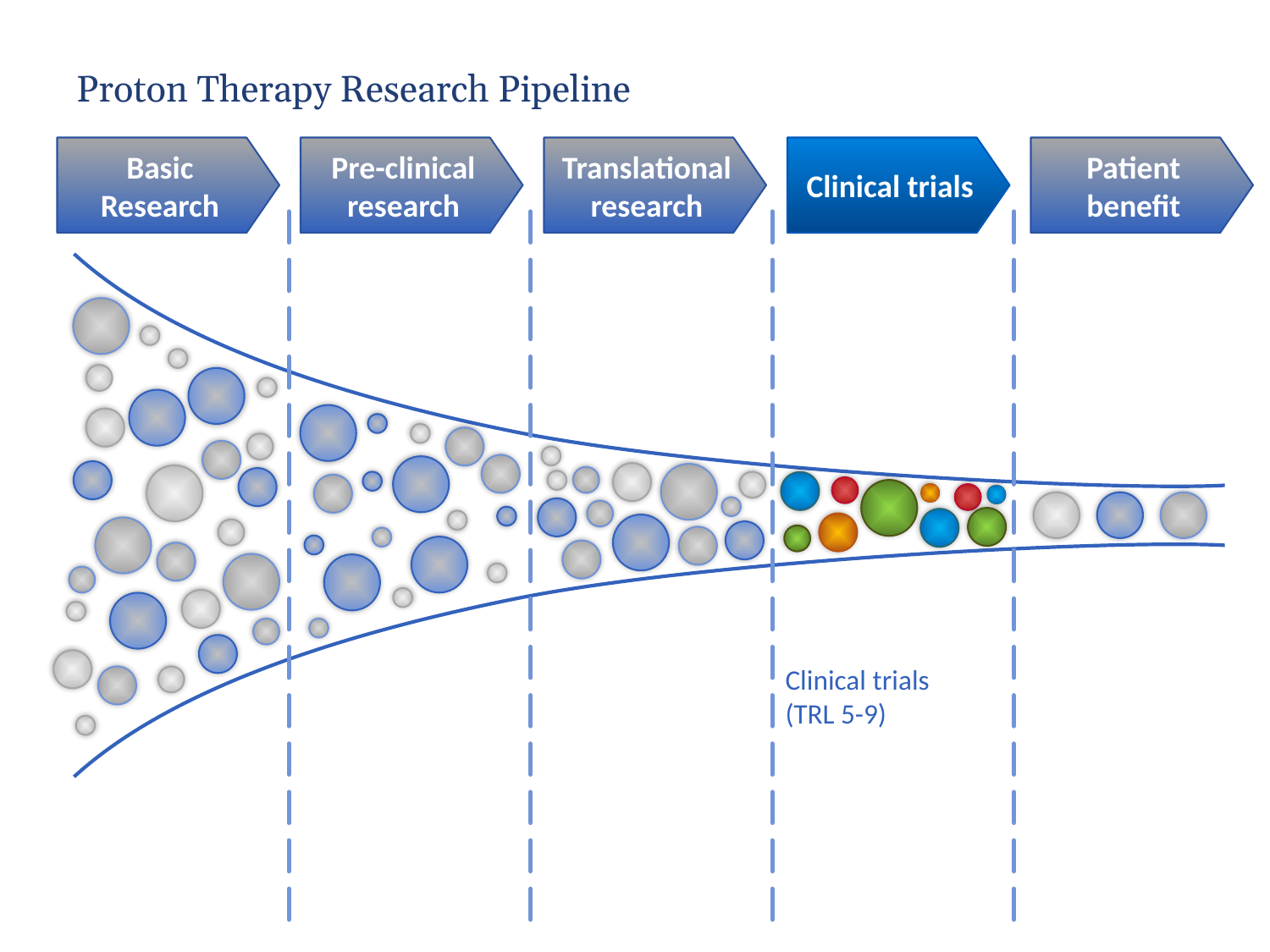

# Proton Therapy Research Pipeline
Basic Research
Pre-clinical research
Translational research
Clinical trials
Patient benefit

Clinical trials
(TRL 5-9)